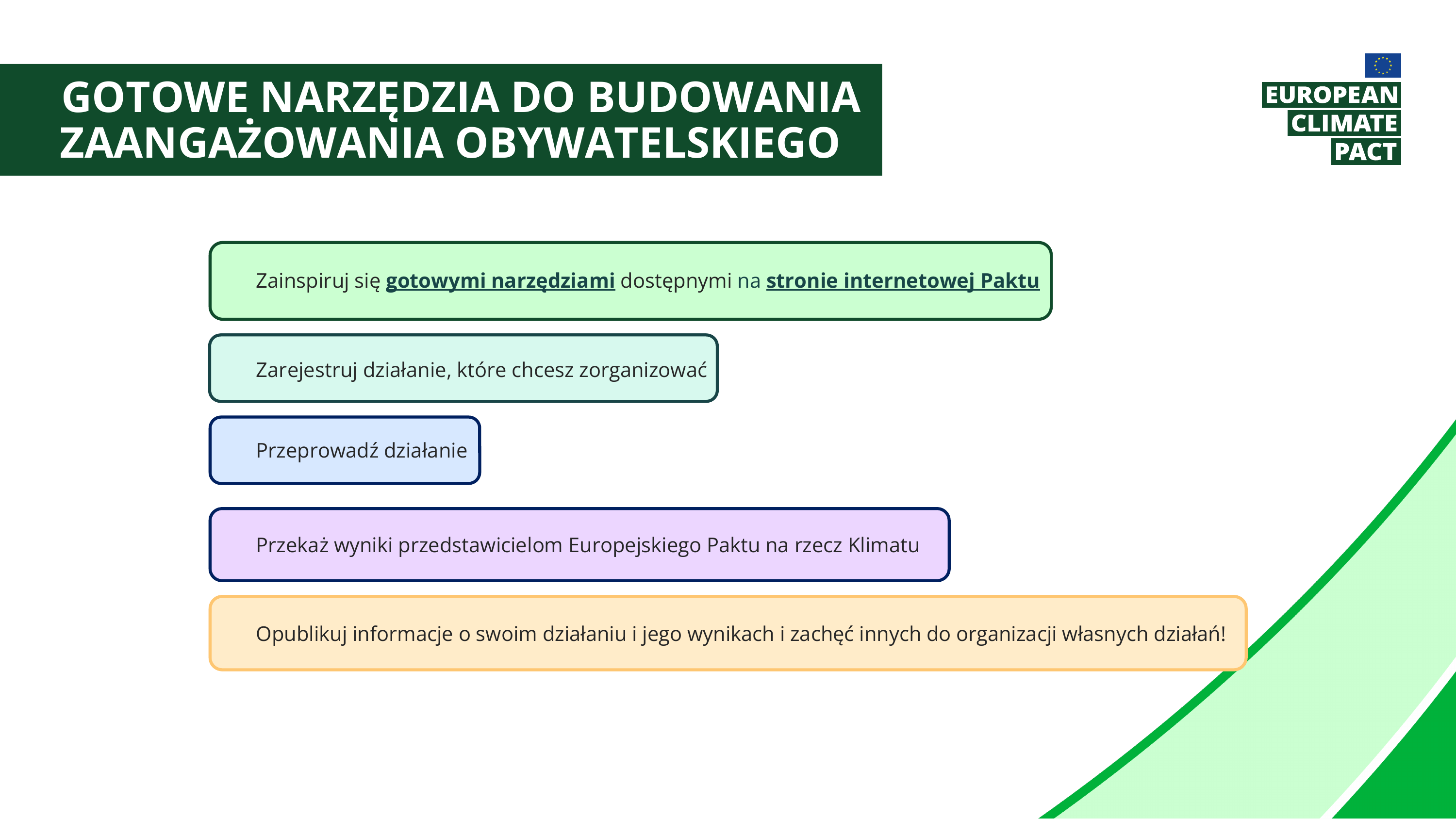

Gotowe narzędzia do budowania zaangażowania obywatelskiego

Zainspiruj się gotowymi narzędziami dostępnymi na stronie internetowej Paktu

Zarejestruj działanie, które chcesz zorganizować

Przeprowadź działanie

Przekaż wyniki przedstawicielom Europejskiego Paktu na rzecz Klimatu

Opublikuj informacje o swoim działaniu i jego wynikach i zachęć innych do organizacji własnych działań!